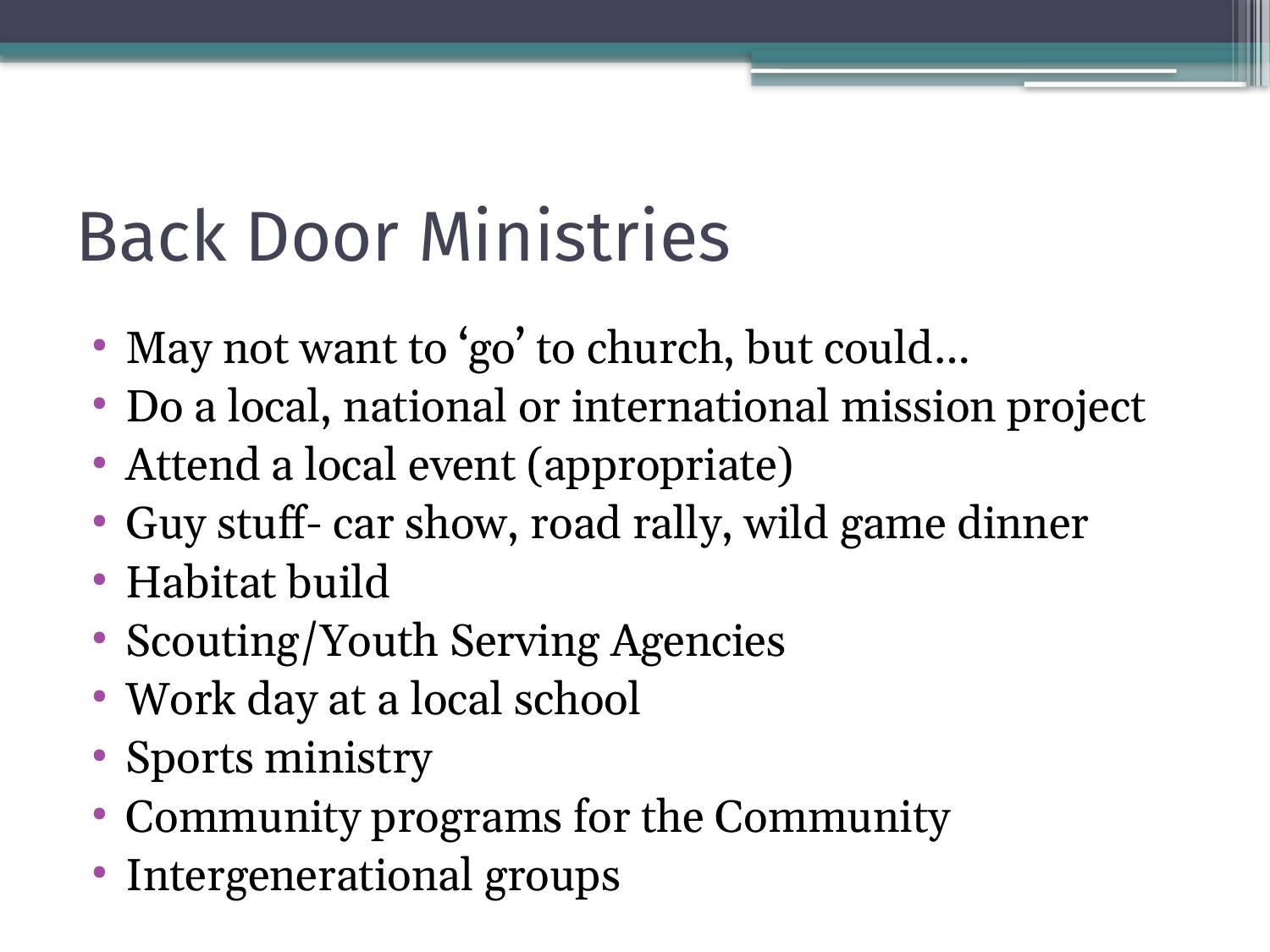

# Back Door Ministries
May not want to ‘go’ to church, but could…
Do a local, national or international mission project
Attend a local event (appropriate)
Guy stuff- car show, road rally, wild game dinner
Habitat build
Scouting/Youth Serving Agencies
Work day at a local school
Sports ministry
Community programs for the Community
Intergenerational groups